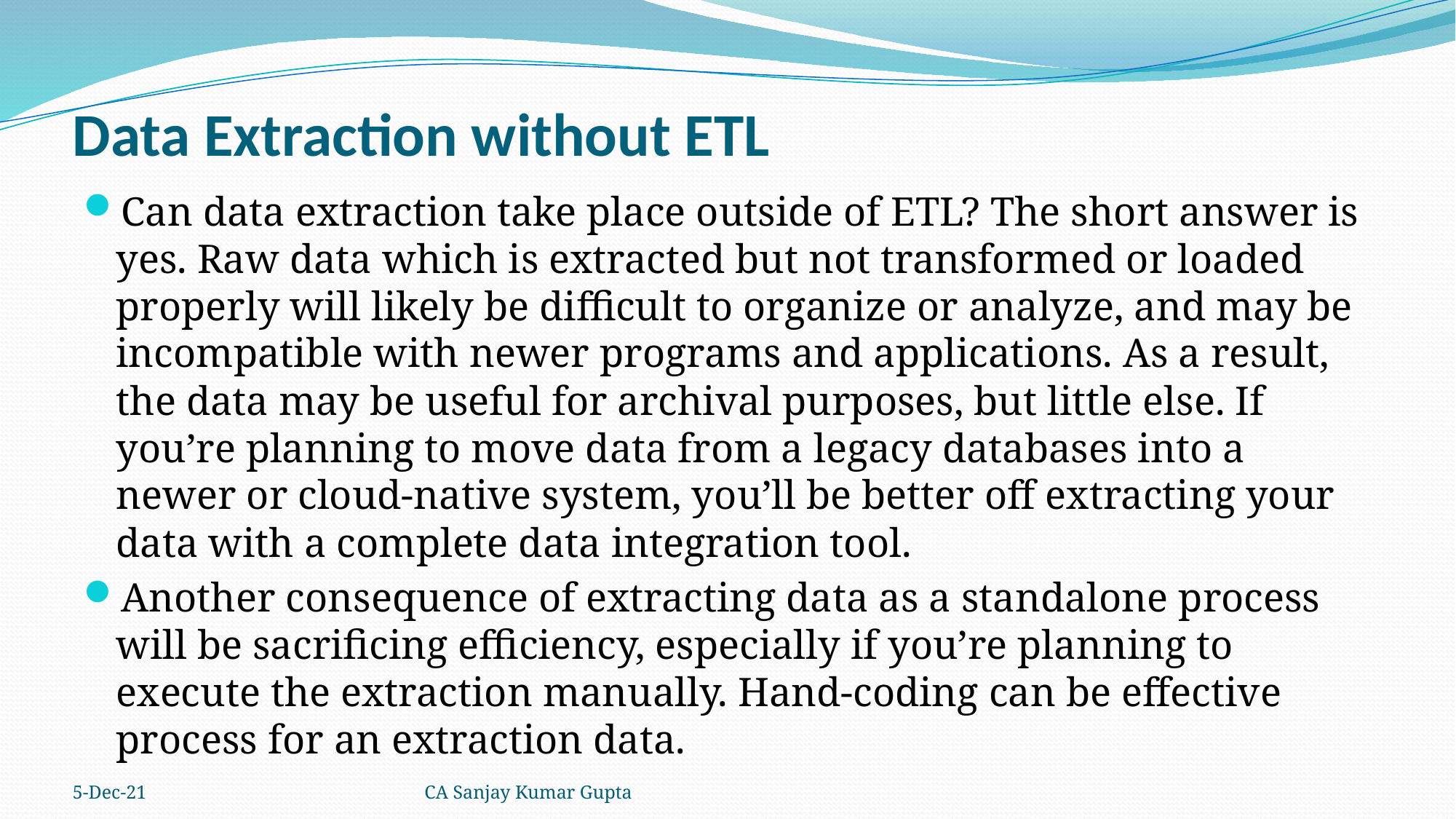

# Data Extraction without ETL
Can data extraction take place outside of ETL? The short answer is yes. Raw data which is extracted but not transformed or loaded properly will likely be difficult to organize or analyze, and may be incompatible with newer programs and applications. As a result, the data may be useful for archival purposes, but little else. If you’re planning to move data from a legacy databases into a newer or cloud-native system, you’ll be better off extracting your data with a complete data integration tool.
Another consequence of extracting data as a standalone process will be sacrificing efficiency, especially if you’re planning to execute the extraction manually. Hand-coding can be effective process for an extraction data.

5-Dec-21
CA Sanjay Kumar Gupta